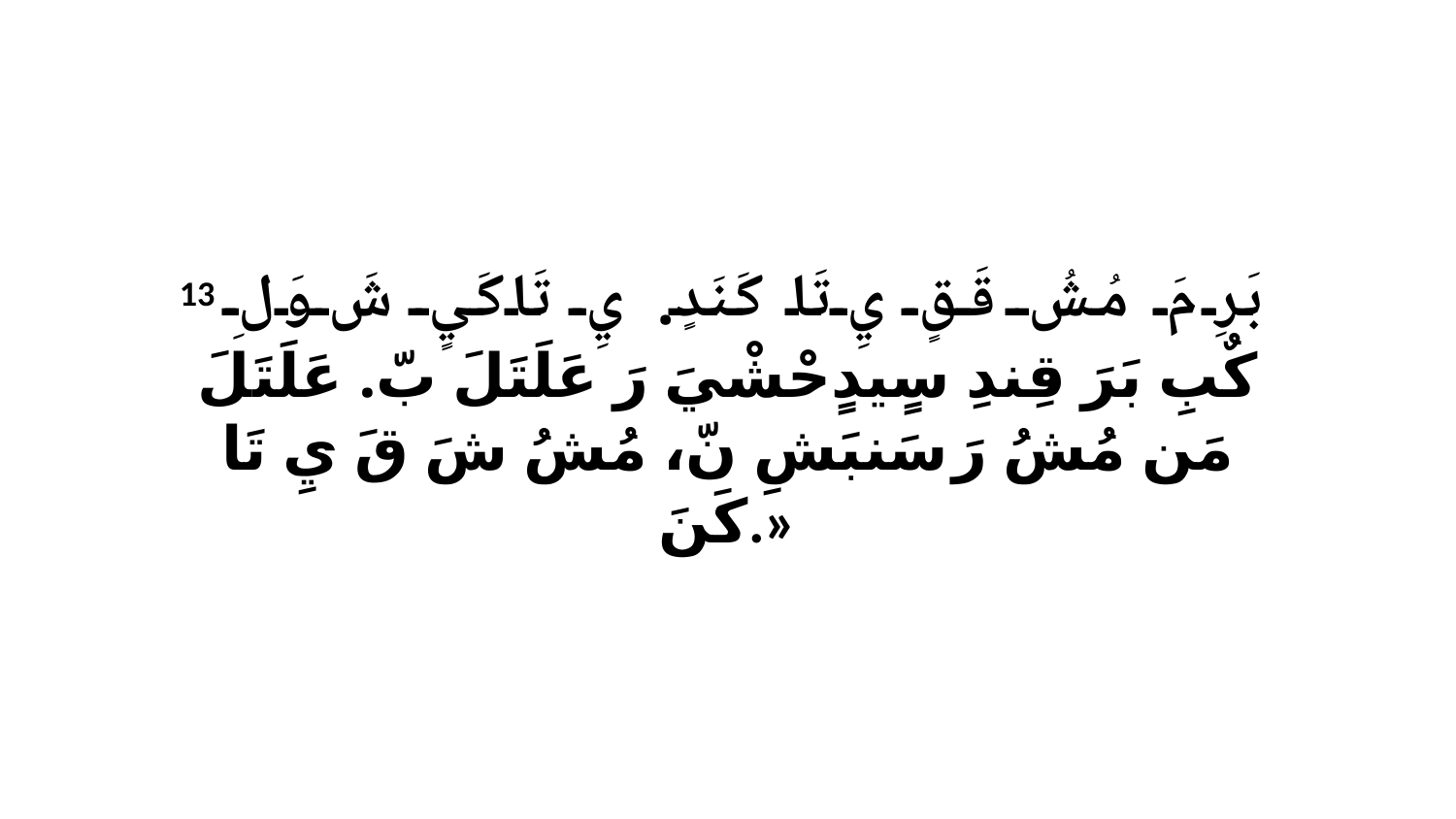

13 بَرِ مَ مُشُ قَقٍ يِ تَا كَنَدٍ. يِ تَاكَيٍ شَ وَلِ كٌبِ بَرَ قِندِ سٍيدٍحْشْيَ رَ عَلَتَلَ بّ. عَلَتَلَ مَن مُشُ رَ سَنبَشِ نّ، مُشُ شَ قَ يِ تَا كَنَ.»